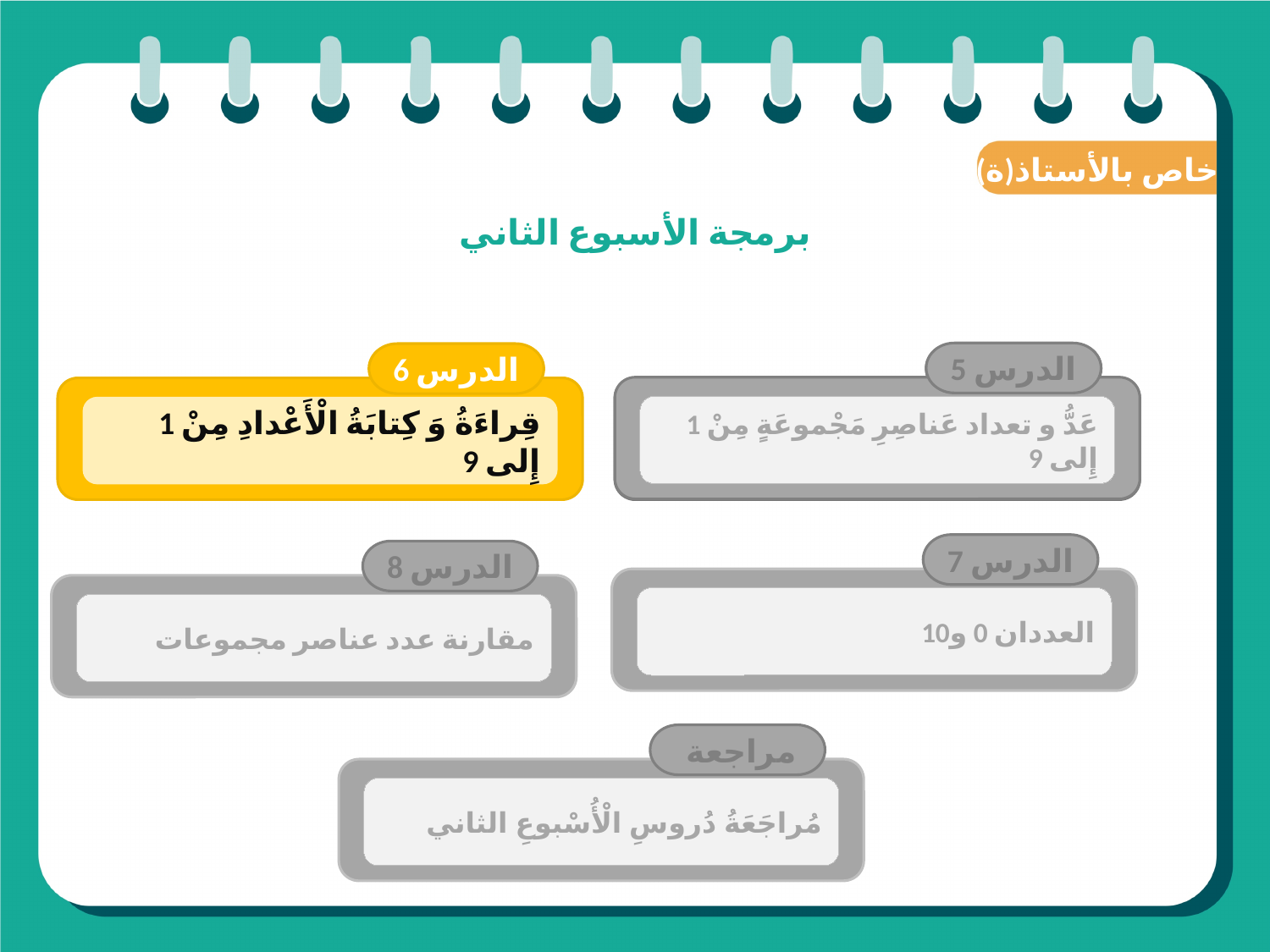

(ة)خاص بالأستاذ
# برمجة الأسبوع الثاني
الدرس 5

عَدُّ و تعداد عَناصِرِ مَجْموعَةٍ مِنْ 1 إِلى 9
الدرس 6

قِراءَةُ وَ كِتابَةُ الْأَعْدادِ مِنْ 1 إِلى 9
الدرس 1

فصل الملايين: قراءة وكتابة
الدرس 7

العددان 0 و10
الدرس 8

مقارنة عدد عناصر مجموعات
مراجعة

مُراجَعَةُ دُروسِ الْأُسْبوعِ الثاني